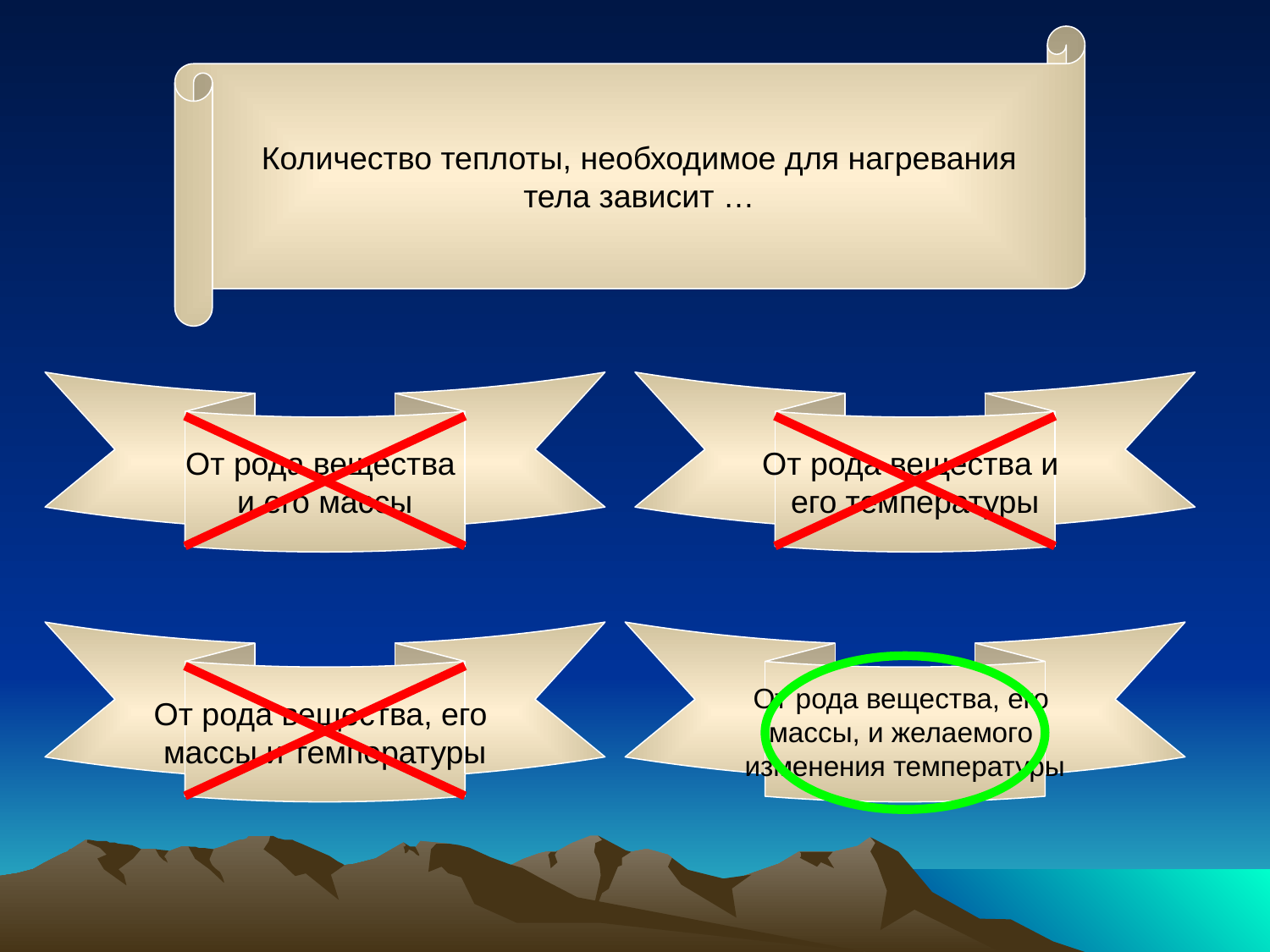

Количество теплоты, необходимое для нагревания
тела зависит …
От рода вещества
и его массы
От рода вещества и
его температуры

От рода вещества, его
массы и температуры
От рода вещества, его
массы, и желаемого
изменения температуры